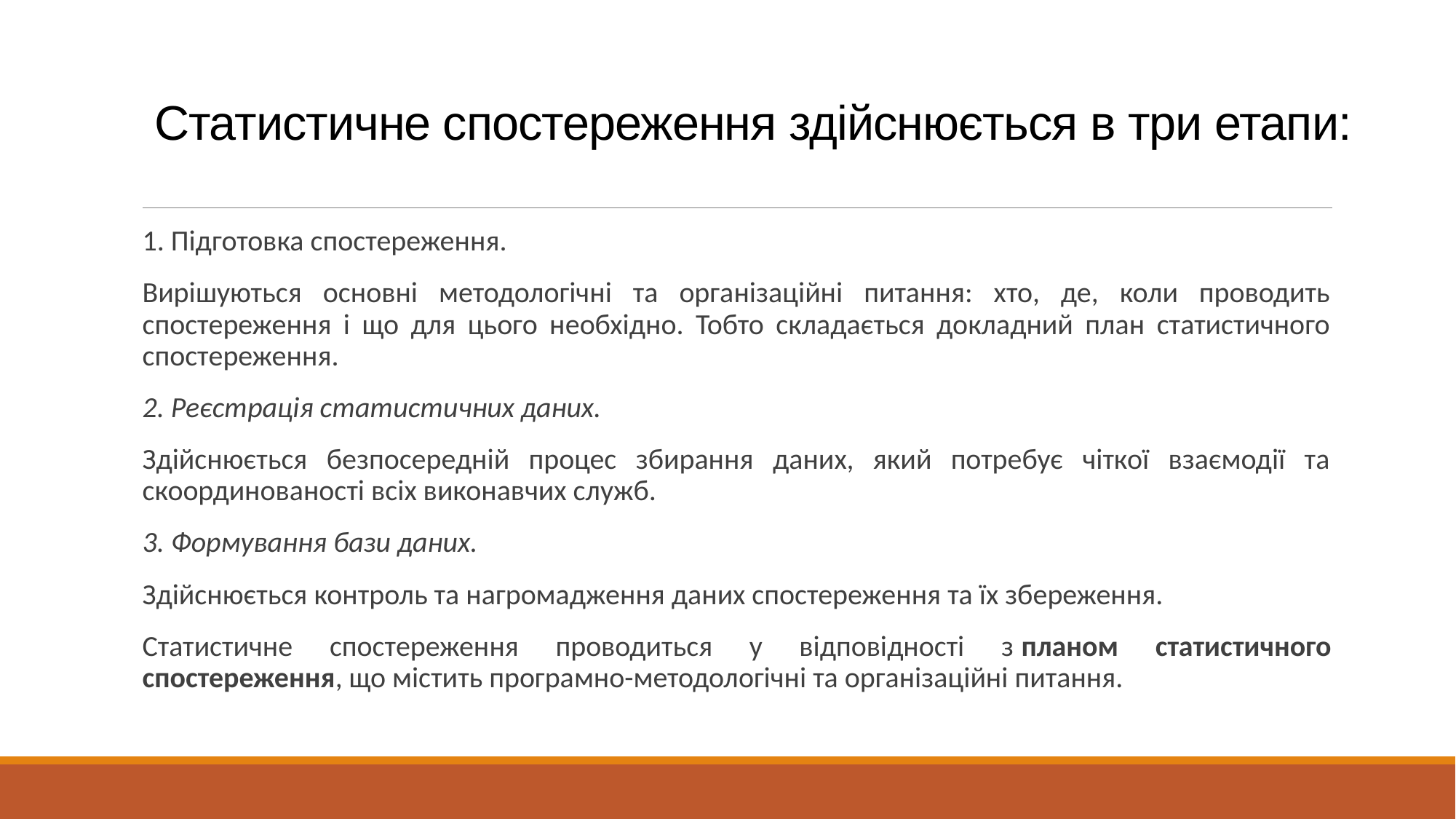

# Статистичне спостереження здійснюється в три етапи:
1. Підготовка спостереження.
Вирішуються основні методологічні та організаційні питання: хто, де, коли проводить спостереження і що для цього необхідно. Тобто складається докладний план статистичного спостереження.
2. Реєстрація статистичних даних.
Здійснюється безпосередній процес збирання даних, який потребує чіткої взаємодії та скоординованості всіх виконавчих служб.
3. Формування бази даних.
Здійснюється контроль та нагромадження даних спостереження та їх збереження.
Статистичне спостереження проводиться у відповідності з планом статистичного спостереження, що містить програмно-методологічні та організаційні питання.